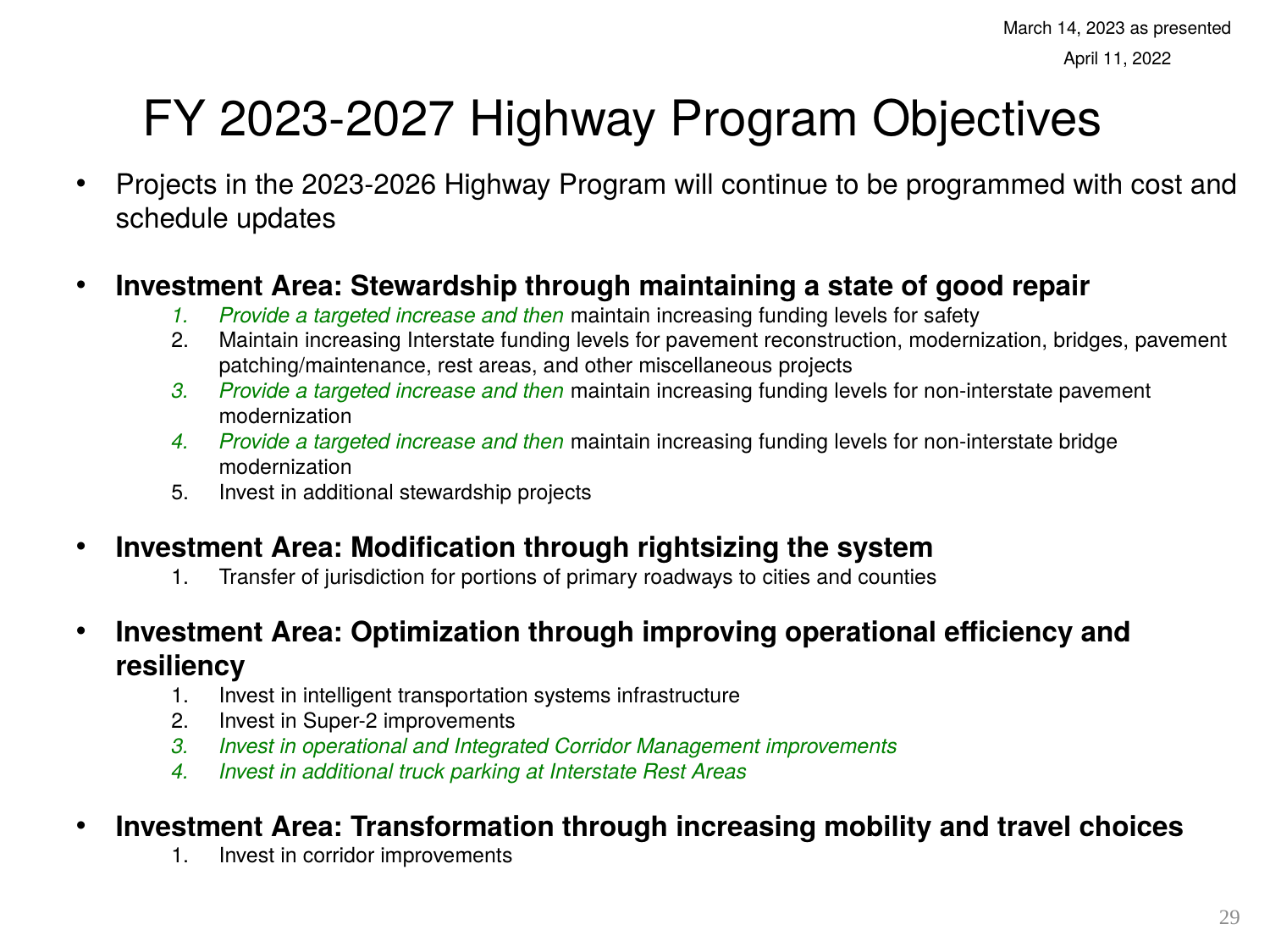

March 14, 2023 as presented
April 11, 2022
FY 2023-2027 Highway Program Objectives
Projects in the 2023-2026 Highway Program will continue to be programmed with cost and schedule updates

Investment Area: Stewardship through maintaining a state of good repair
Provide a targeted increase and then maintain increasing funding levels for safety
Maintain increasing Interstate funding levels for pavement reconstruction, modernization, bridges, pavement patching/maintenance, rest areas, and other miscellaneous projects
Provide a targeted increase and then maintain increasing funding levels for non-interstate pavement modernization
Provide a targeted increase and then maintain increasing funding levels for non-interstate bridge modernization
Invest in additional stewardship projects

Investment Area: Modification through rightsizing the system
Transfer of jurisdiction for portions of primary roadways to cities and counties

Investment Area: Optimization through improving operational efficiency and resiliency
Invest in intelligent transportation systems infrastructure
Invest in Super-2 improvements
Invest in operational and Integrated Corridor Management improvements
Invest in additional truck parking at Interstate Rest Areas

Investment Area: Transformation through increasing mobility and travel choices
Invest in corridor improvements

29